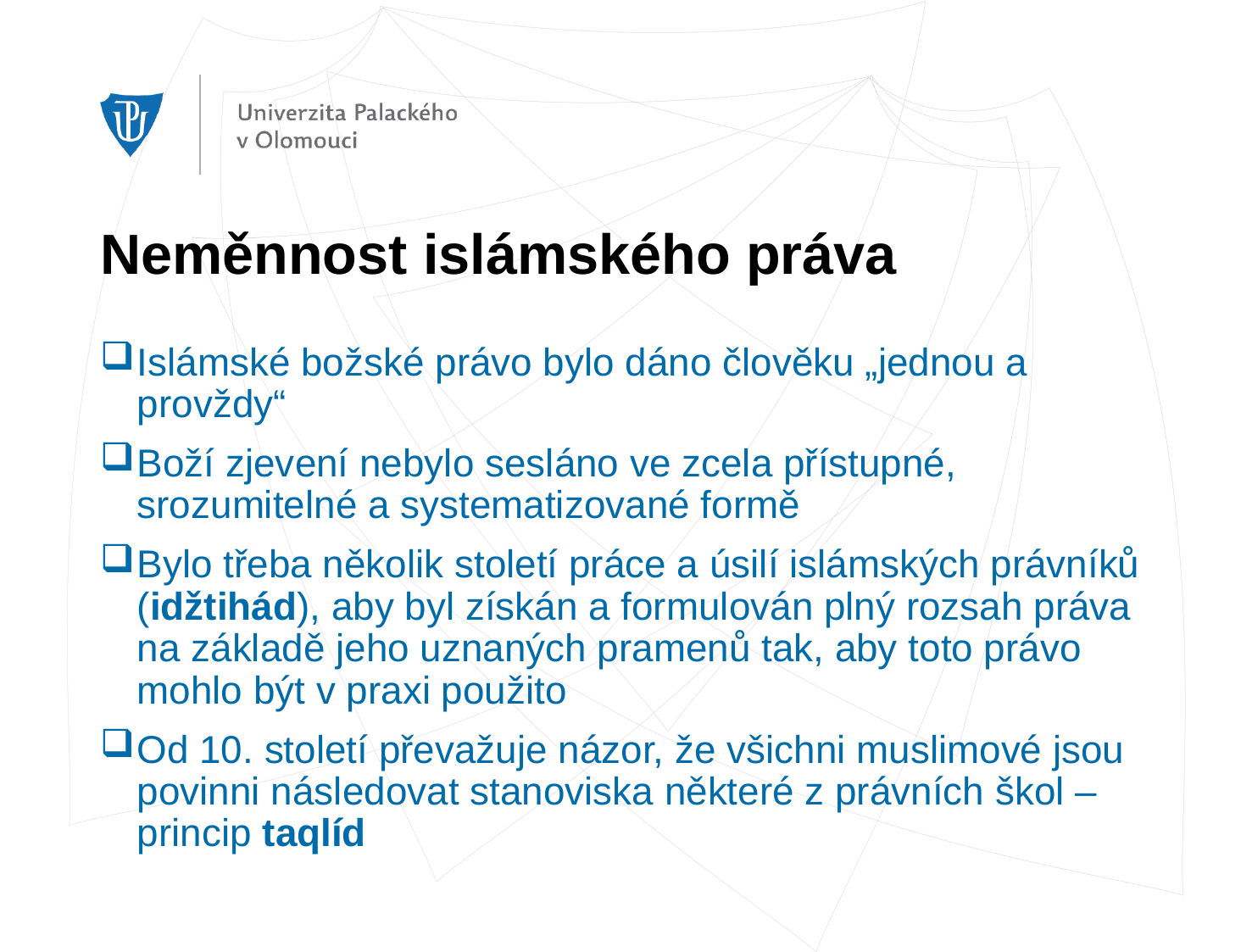

# Neměnnost islámského práva
Islámské božské právo bylo dáno člověku „jednou a provždy“
Boží zjevení nebylo sesláno ve zcela přístupné, srozumitelné a systematizované formě
Bylo třeba několik století práce a úsilí islámských právníků (idžtihád), aby byl získán a formulován plný rozsah práva na základě jeho uznaných pramenů tak, aby toto právo mohlo být v praxi použito
Od 10. století převažuje názor, že všichni muslimové jsou povinni následovat stanoviska některé z právních škol – princip taqlíd